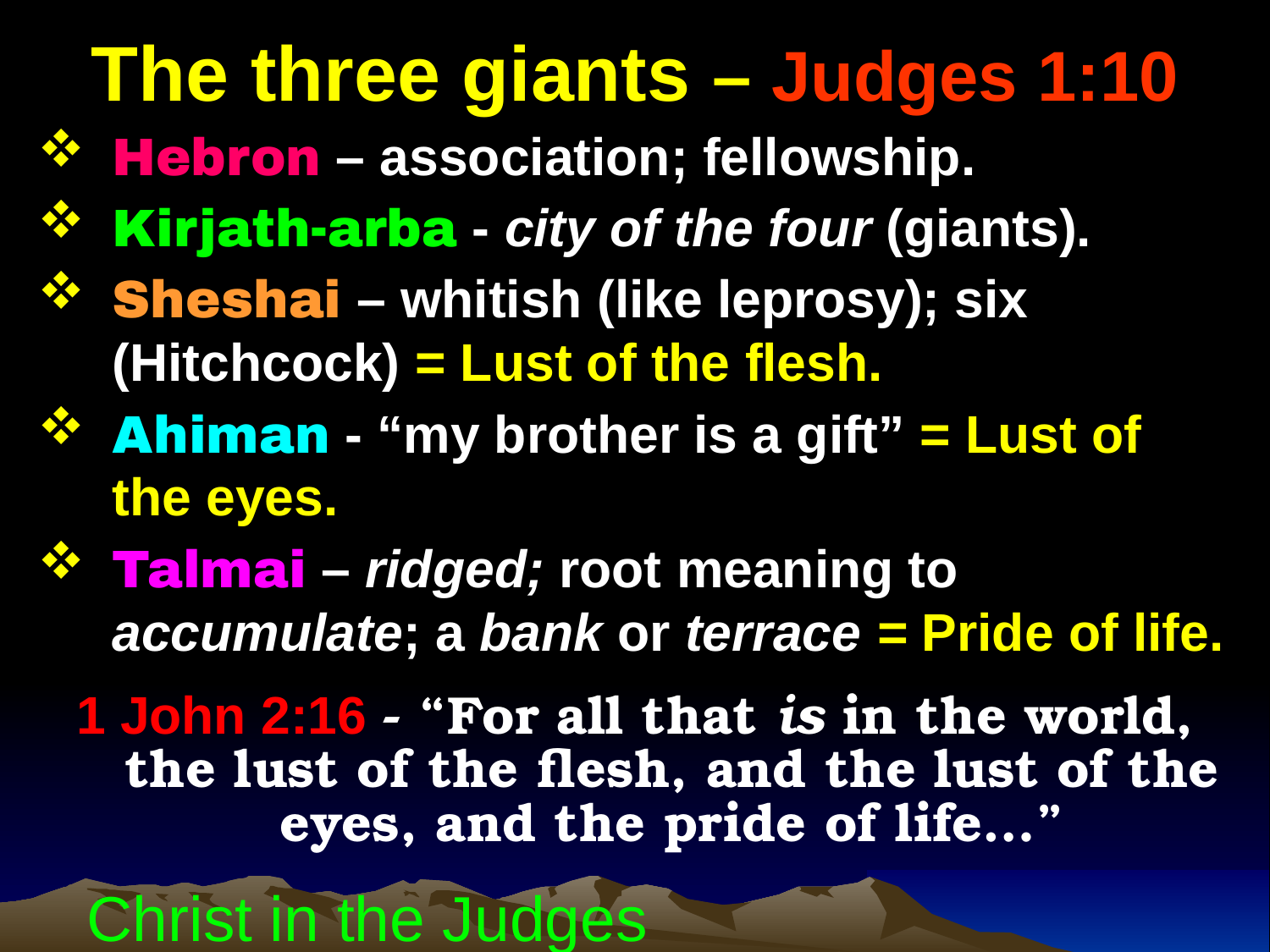

# The three giants – Judges 1:10
Hebron – association; fellowship.
Kirjath-arba - city of the four (giants).
Sheshai – whitish (like leprosy); six (Hitchcock) = Lust of the flesh.
Ahiman - “my brother is a gift” = Lust of the eyes.
Talmai – ridged; root meaning to accumulate; a bank or terrace = Pride of life.
1 John 2:16 - “For all that is in the world, the lust of the flesh, and the lust of the eyes, and the pride of life…”
Christ in the Judges